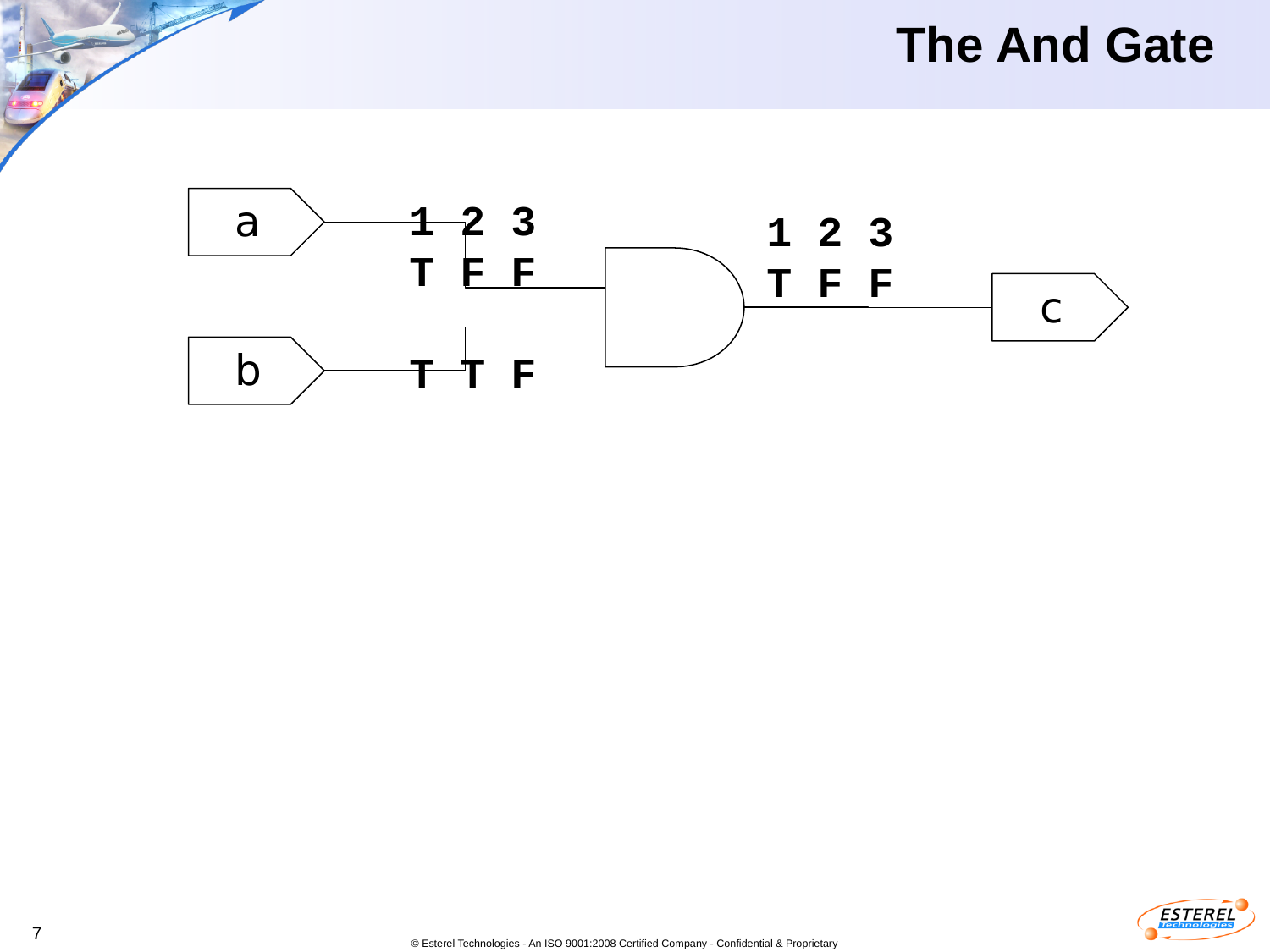

# The And Gate
1 2 3
T F F

T T F
a
1 2 3
T F F

c
b

© Esterel Technologies - An ISO 9001:2008 Certified Company - Confidential & Proprietary